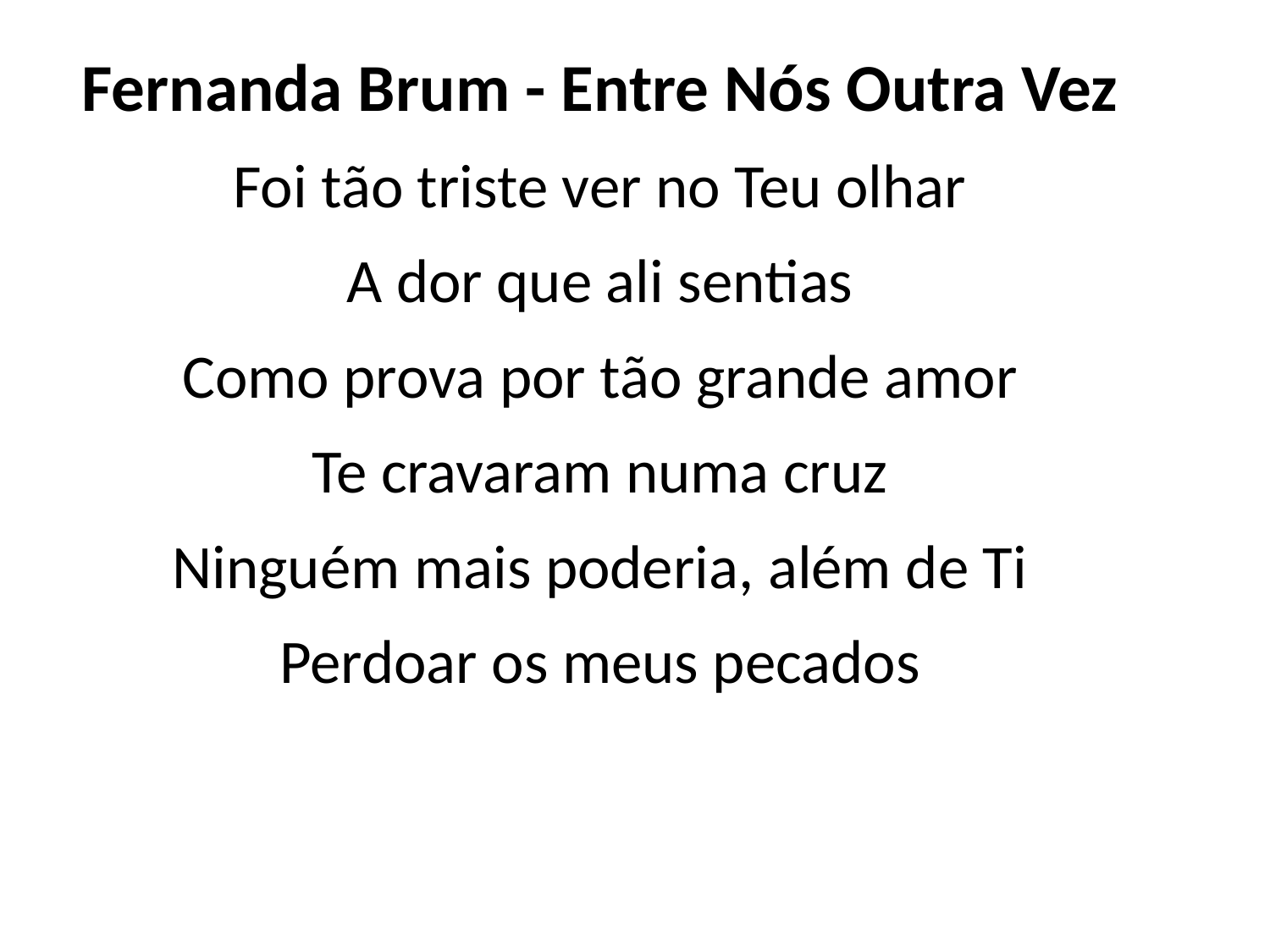

Fernanda Brum - Entre Nós Outra Vez

Foi tão triste ver no Teu olhar

A dor que ali sentias

Como prova por tão grande amor

Te cravaram numa cruz

Ninguém mais poderia, além de Ti

Perdoar os meus pecados

#